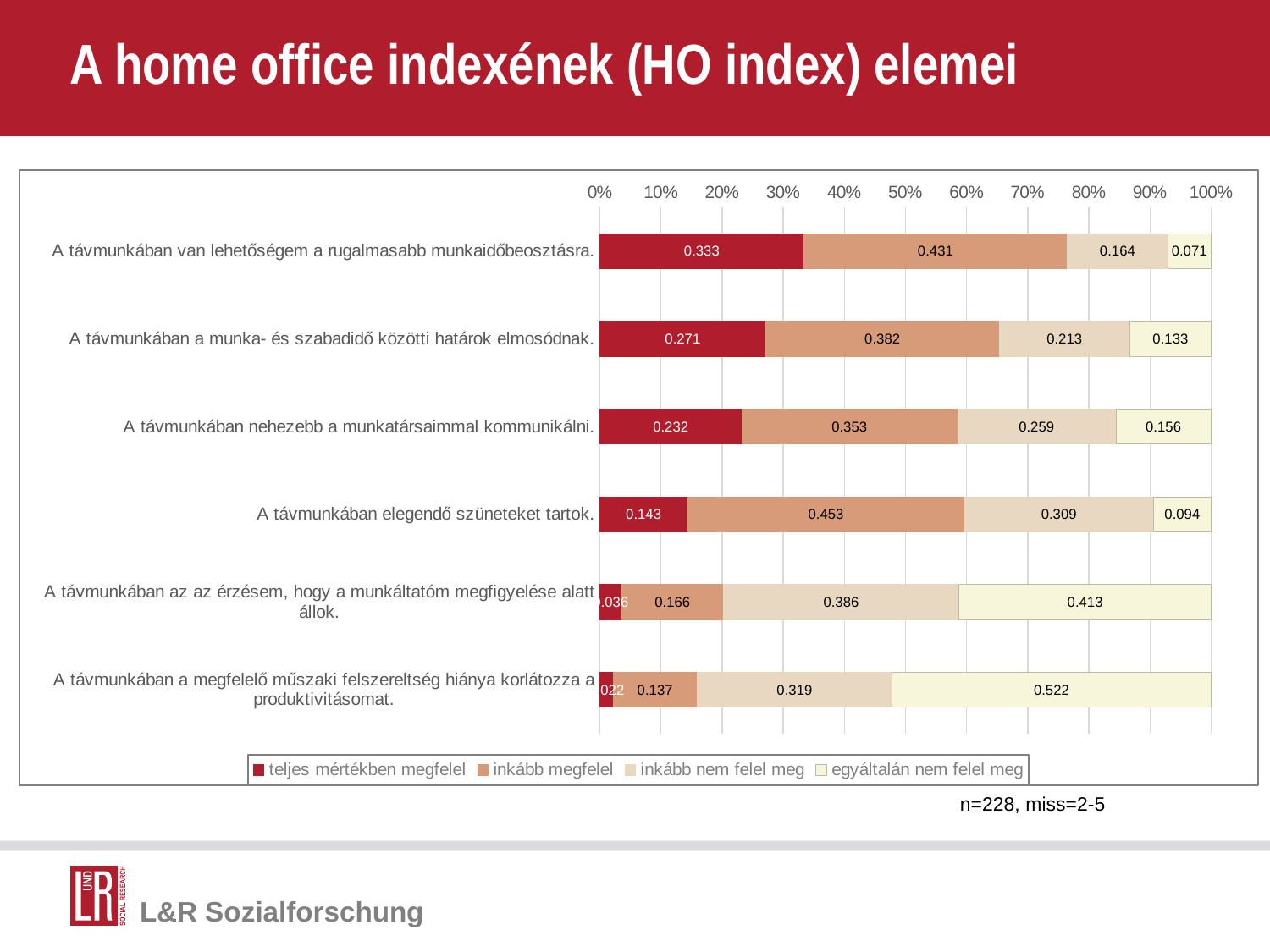

# A home office indexének (HO index) elemei

### Chart

| Category | teljes mértékben megfelel | inkább megfelel | inkább nem felel meg | egyáltalán nem felel meg |
|---|---|---|---|---|
| A távmunkában van lehetőségem a rugalmasabb munkaidőbeosztásra. | 0.333 | 0.431 | 0.164 | 0.071 |
| A távmunkában a munka- és szabadidő közötti határok elmosódnak. | 0.271 | 0.382 | 0.213 | 0.133 |
| A távmunkában nehezebb a munkatársaimmal kommunikálni. | 0.232 | 0.353 | 0.259 | 0.156 |
| A távmunkában elegendő szüneteket tartok. | 0.143 | 0.453 | 0.309 | 0.094 |
| A távmunkában az az érzésem, hogy a munkáltatóm megfigyelése alatt állok. | 0.036 | 0.166 | 0.386 | 0.413 |
| A távmunkában a megfelelő műszaki felszereltség hiánya korlátozza a produktivitásomat. | 0.022 | 0.137 | 0.319 | 0.522 |
n=228, miss=2-5
15